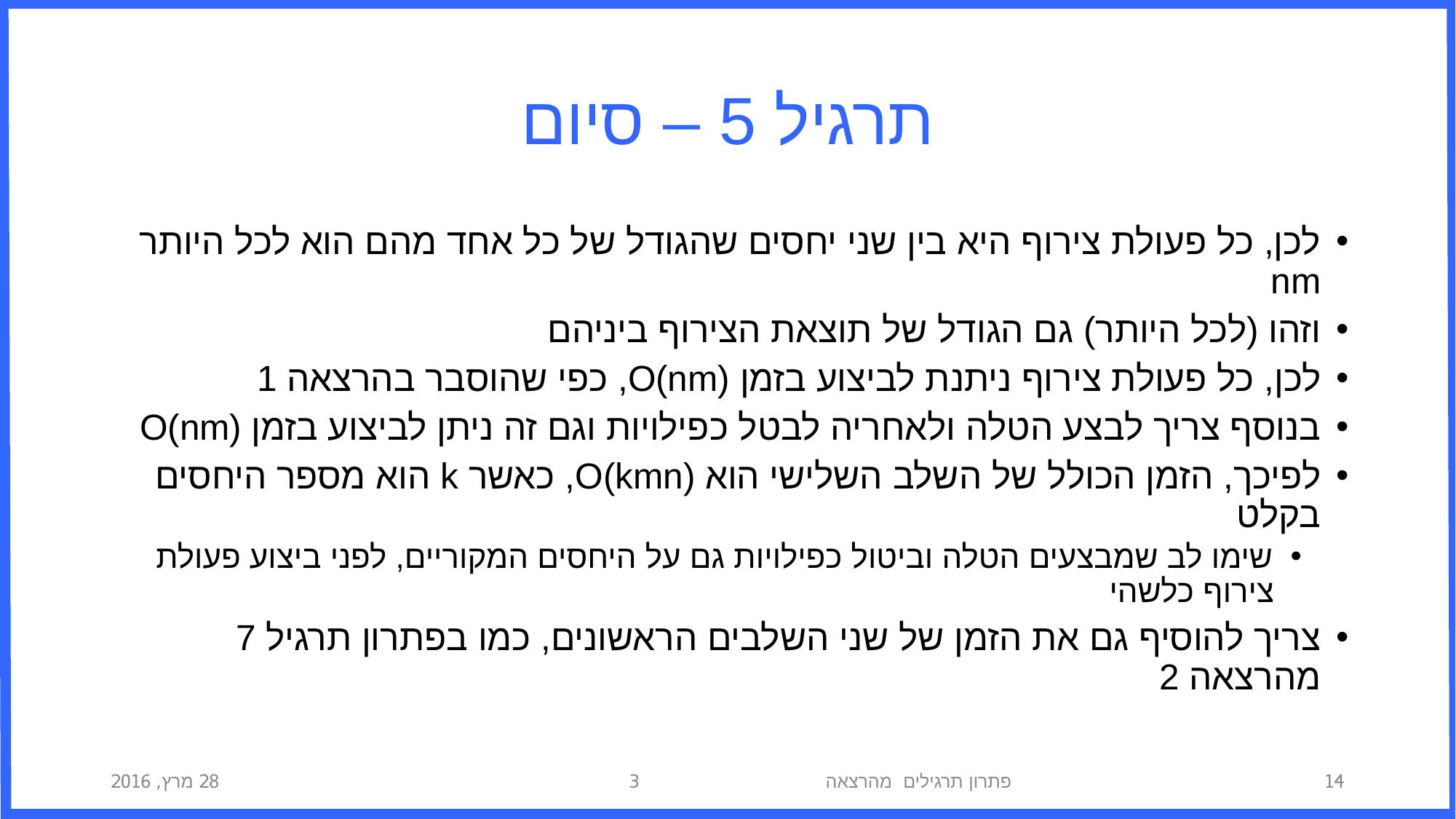

# תרגיל 5 – סיום
לכן, כל פעולת צירוף היא בין שני יחסים שהגודל של כל אחד מהם הוא לכל היותר nm
וזהו (לכל היותר) גם הגודל של תוצאת הצירוף ביניהם
לכן, כל פעולת צירוף ניתנת לביצוע בזמן O(nm), כפי שהוסבר בהרצאה 1
בנוסף צריך לבצע הטלה ולאחריה לבטל כפילויות וגם זה ניתן לביצוע בזמן O(nm)
לפיכך, הזמן הכולל של השלב השלישי הוא O(kmn), כאשר k הוא מספר היחסים בקלט
שימו לב שמבצעים הטלה וביטול כפילויות גם על היחסים המקוריים, לפני ביצוע פעולת צירוף כלשהי
צריך להוסיף גם את הזמן של שני השלבים הראשונים, כמו בפתרון תרגיל 7 מהרצאה 2
28 מרץ, 2016
פתרון תרגילים מהרצאה 3
14